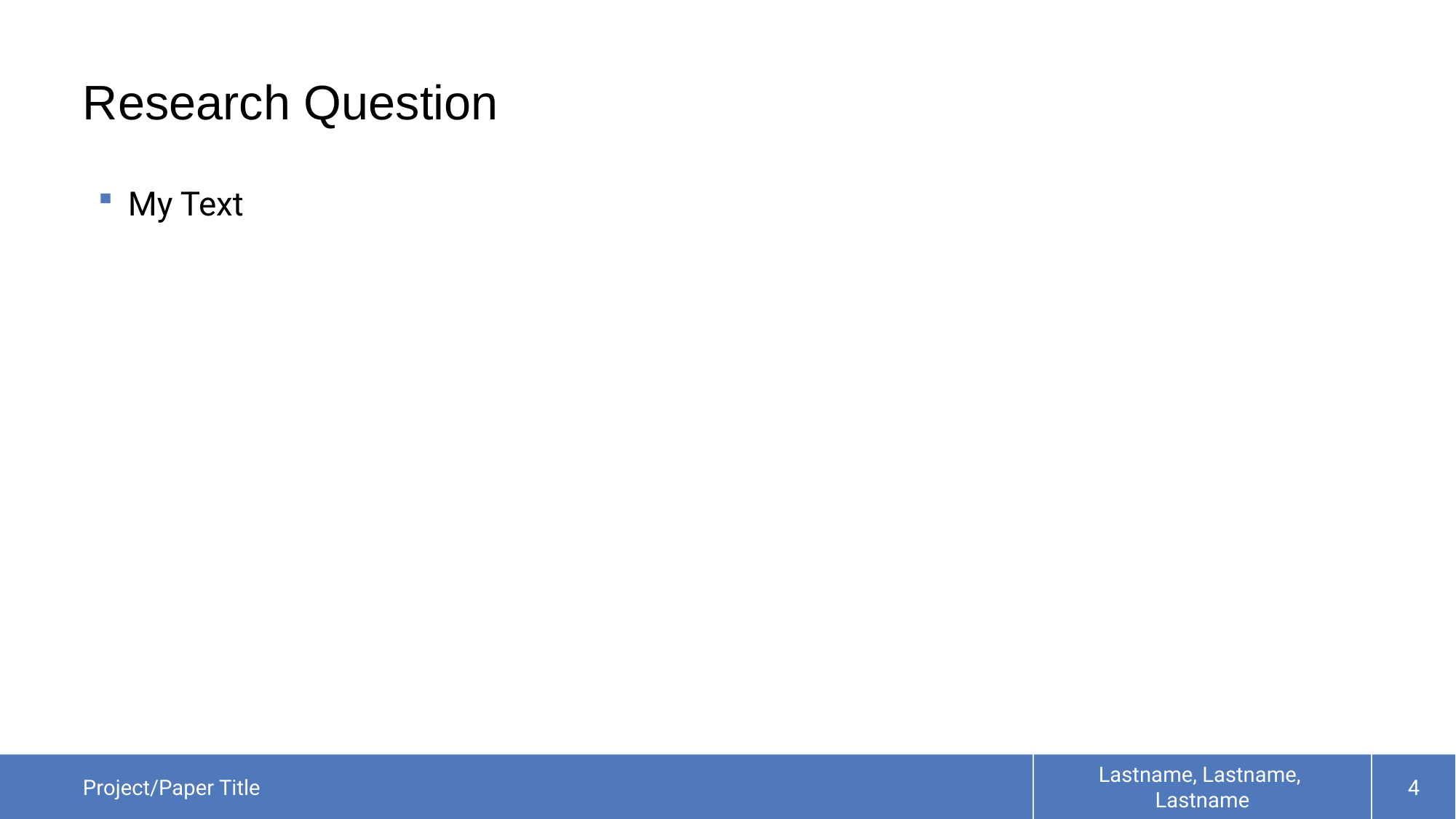

# Research Question
My Text

Project/Paper Title
Lastname, Lastname,
Lastname
4